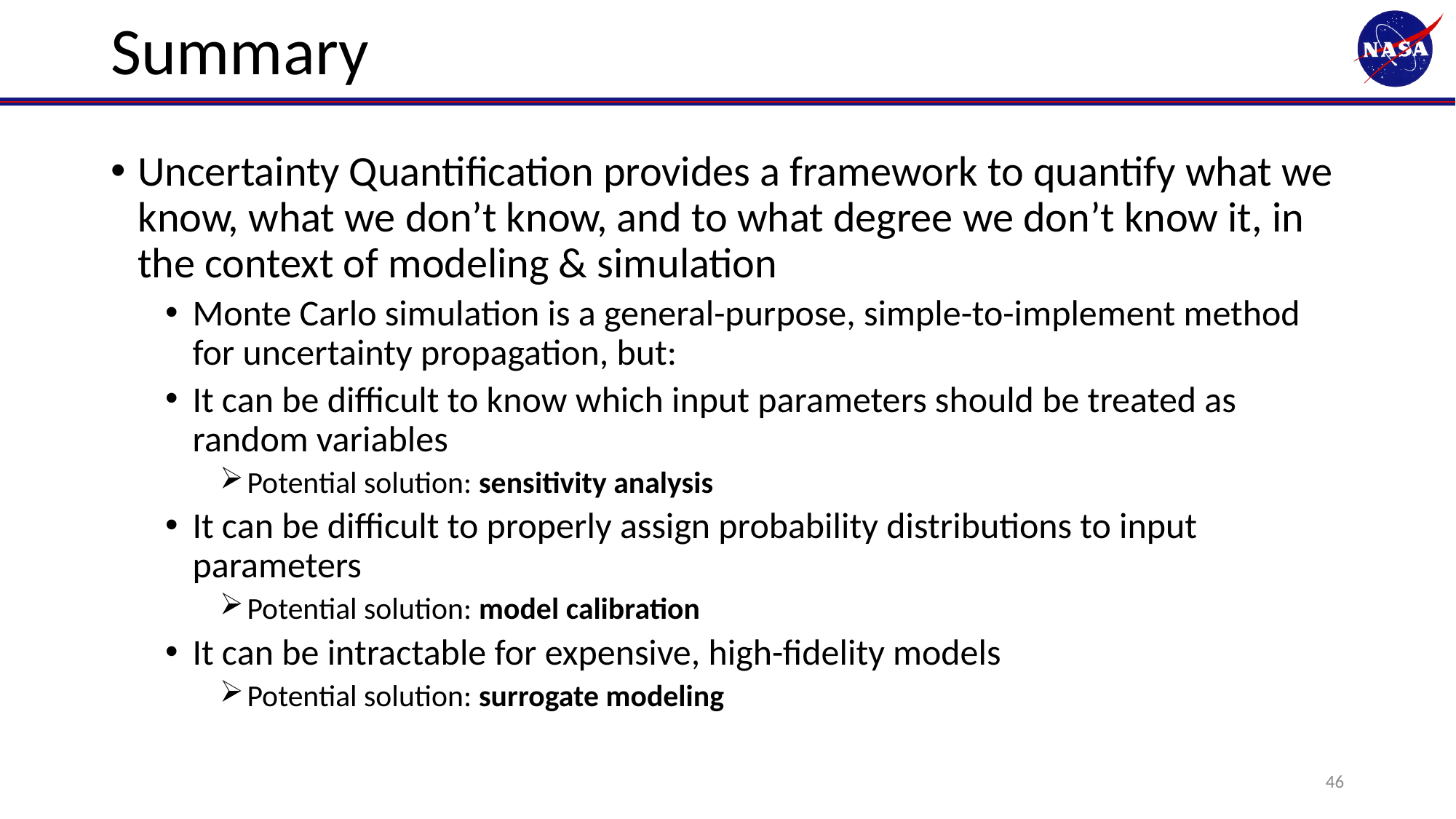

# Summary
Uncertainty Quantification provides a framework to quantify what we know, what we don’t know, and to what degree we don’t know it, in the context of modeling & simulation
Monte Carlo simulation is a general-purpose, simple-to-implement method for uncertainty propagation, but:
It can be difficult to know which input parameters should be treated as random variables
Potential solution: sensitivity analysis
It can be difficult to properly assign probability distributions to input parameters
Potential solution: model calibration
It can be intractable for expensive, high-fidelity models
Potential solution: surrogate modeling
46